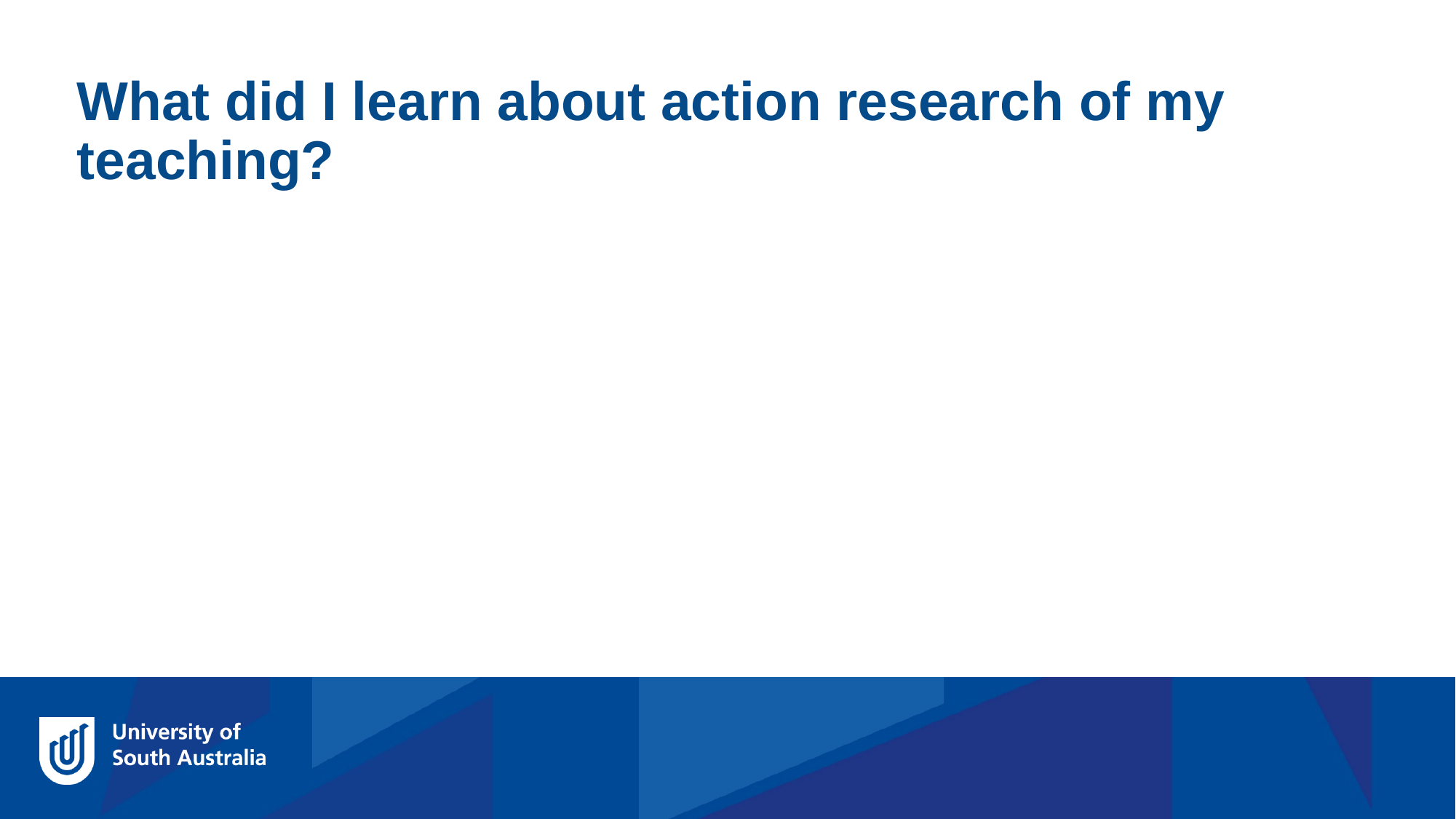

What did I learn about action research of my teaching?